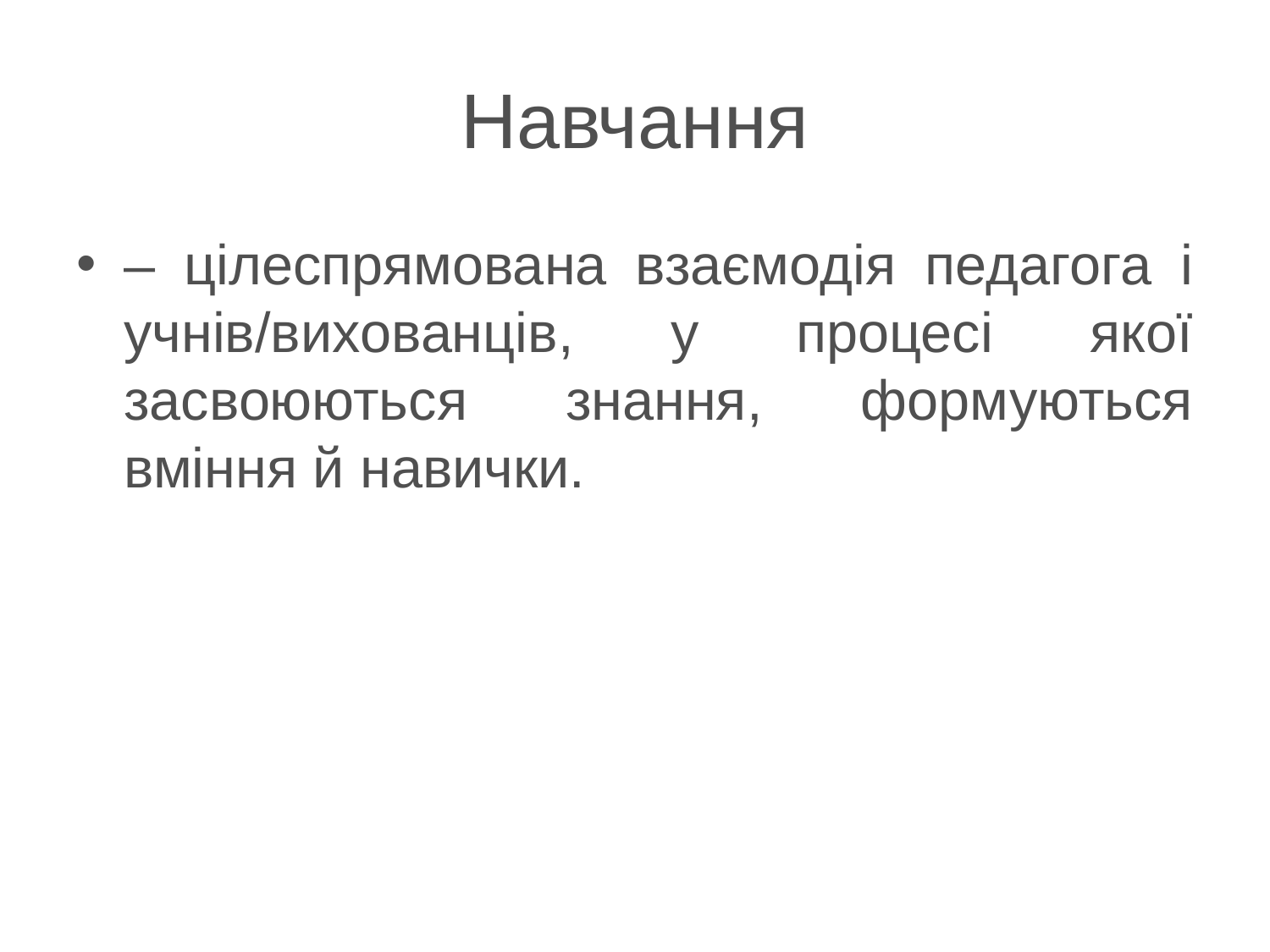

# Навчання
– цілеспрямована взаємодія педагога і учнів/вихованців, у процесі якої засвоюються знання, формуються вміння й навички.